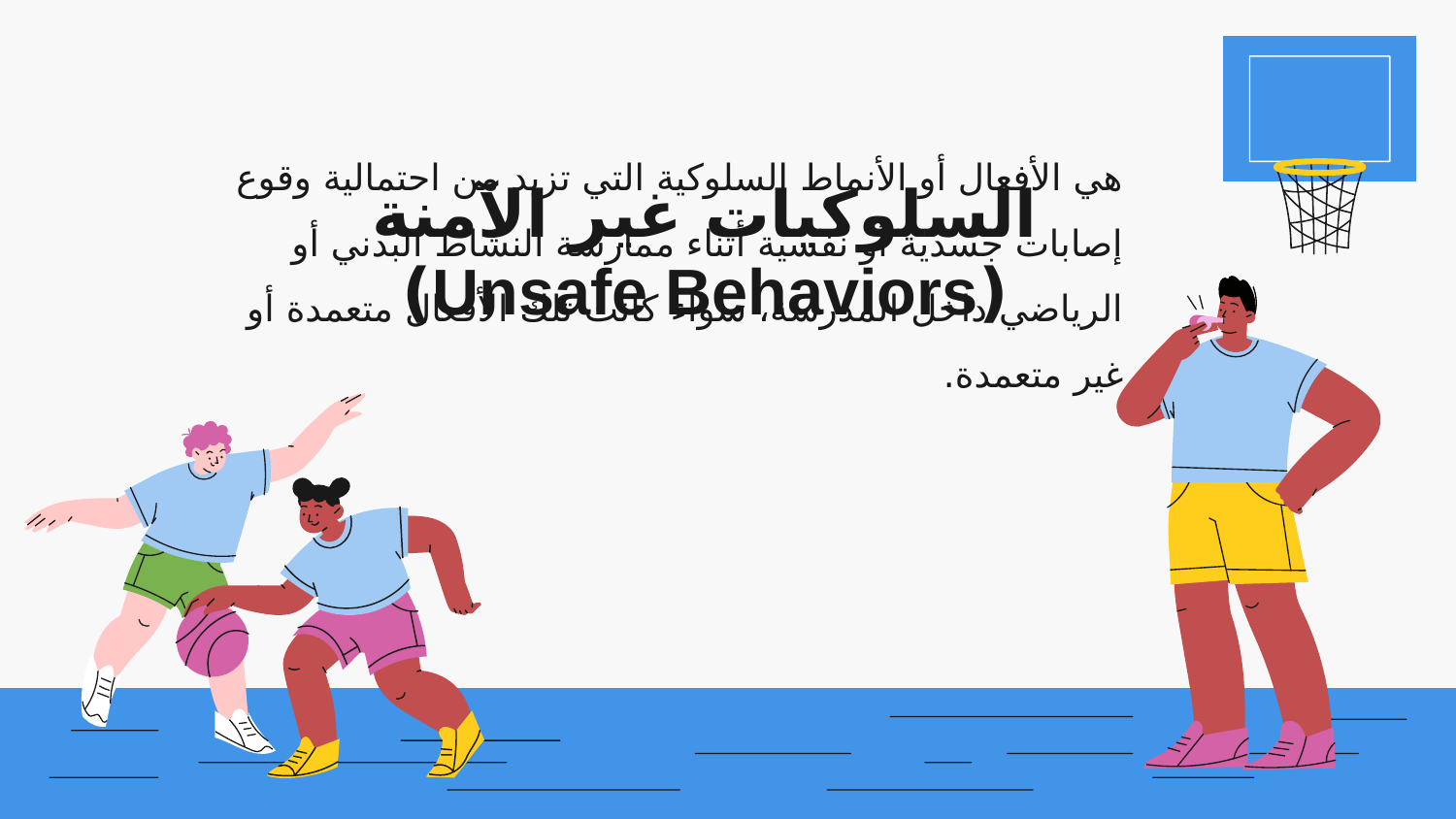

السلوكيات غير الآمنة (Unsafe Behaviors)
# هي الأفعال أو الأنماط السلوكية التي تزيد من احتمالية وقوع إصابات جسدية أو نفسية أثناء ممارسة النشاط البدني أو الرياضي داخل المدرسة، سواء كانت تلك الأفعال متعمدة أو غير متعمدة.